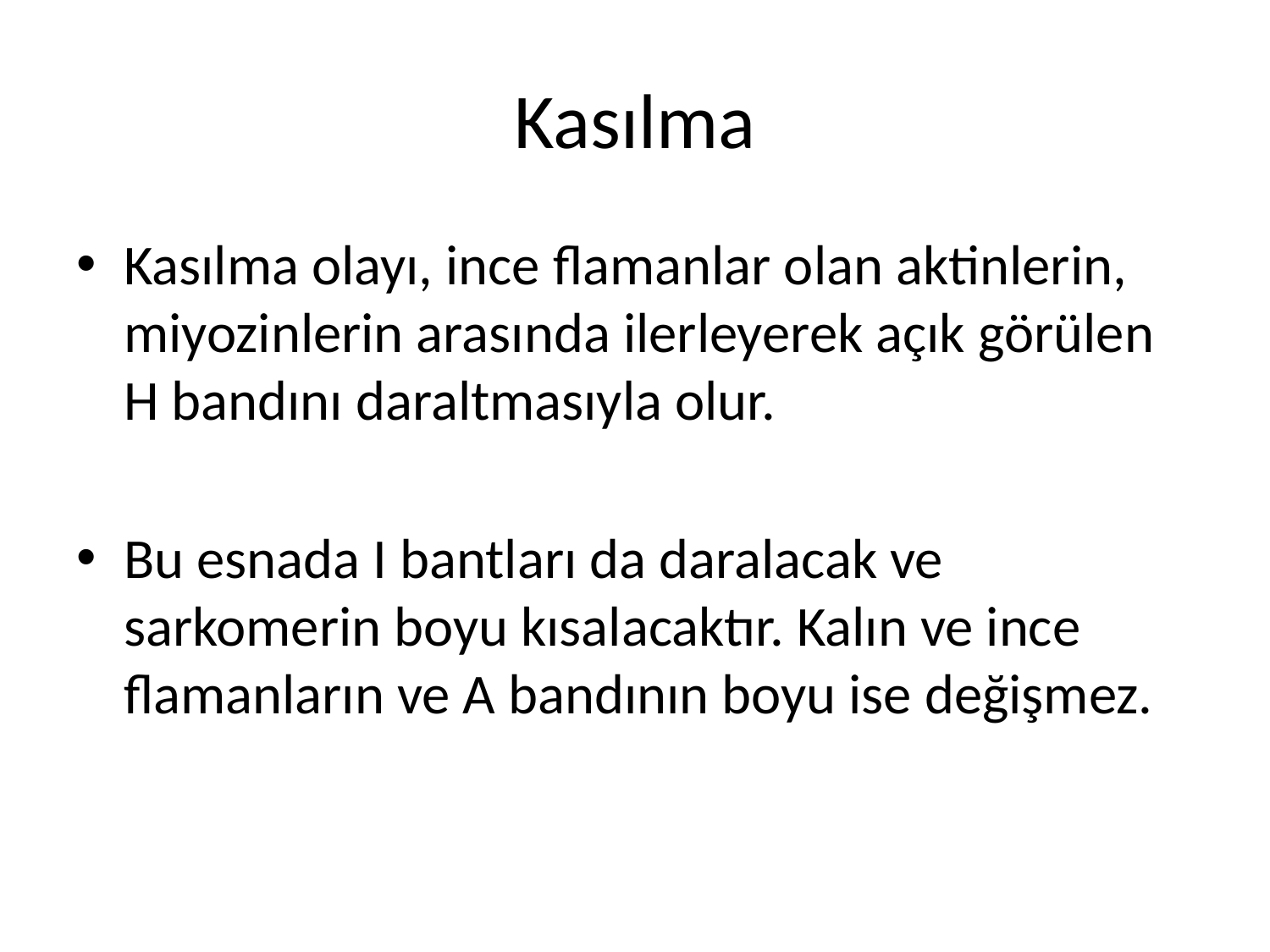

# Kasılma
Kasılma olayı, ince flamanlar olan aktinlerin, miyozinlerin arasında ilerleyerek açık görülen H bandını daraltmasıyla olur.

Bu esnada I bantları da daralacak ve sarkomerin boyu kısalacaktır. Kalın ve ince flamanların ve A bandının boyu ise değişmez.